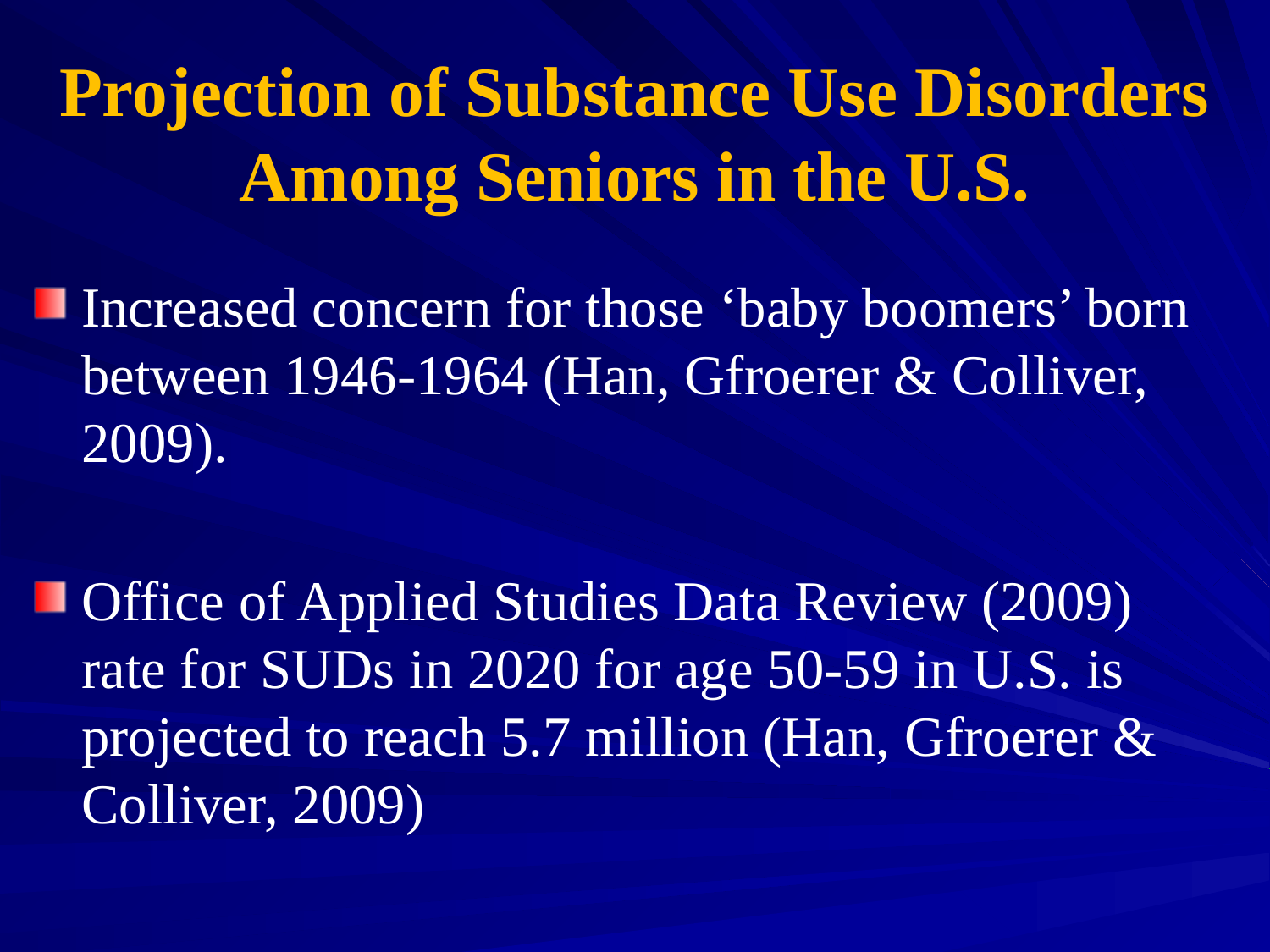

# Projection of Substance Use Disorders Among Seniors in the U.S.
Increased concern for those ‘baby boomers’ born between 1946-1964 (Han, Gfroerer & Colliver, 2009).

Office of Applied Studies Data Review (2009) rate for SUDs in 2020 for age 50-59 in U.S. is projected to reach 5.7 million (Han, Gfroerer & Colliver, 2009)